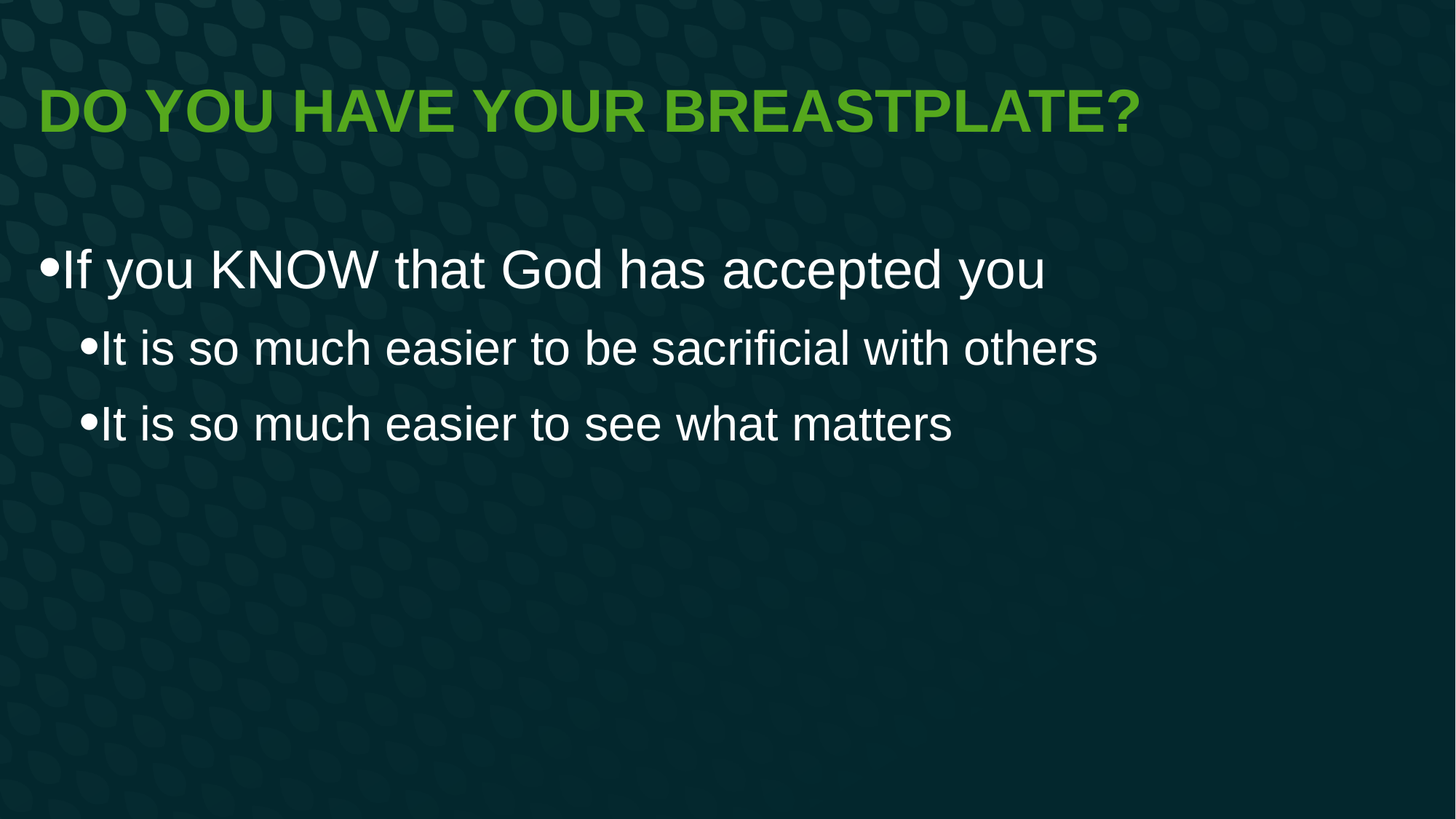

# Do you have your breastplate?
If you KNOW that God has accepted you
It is so much easier to be sacrificial with others
It is so much easier to see what matters